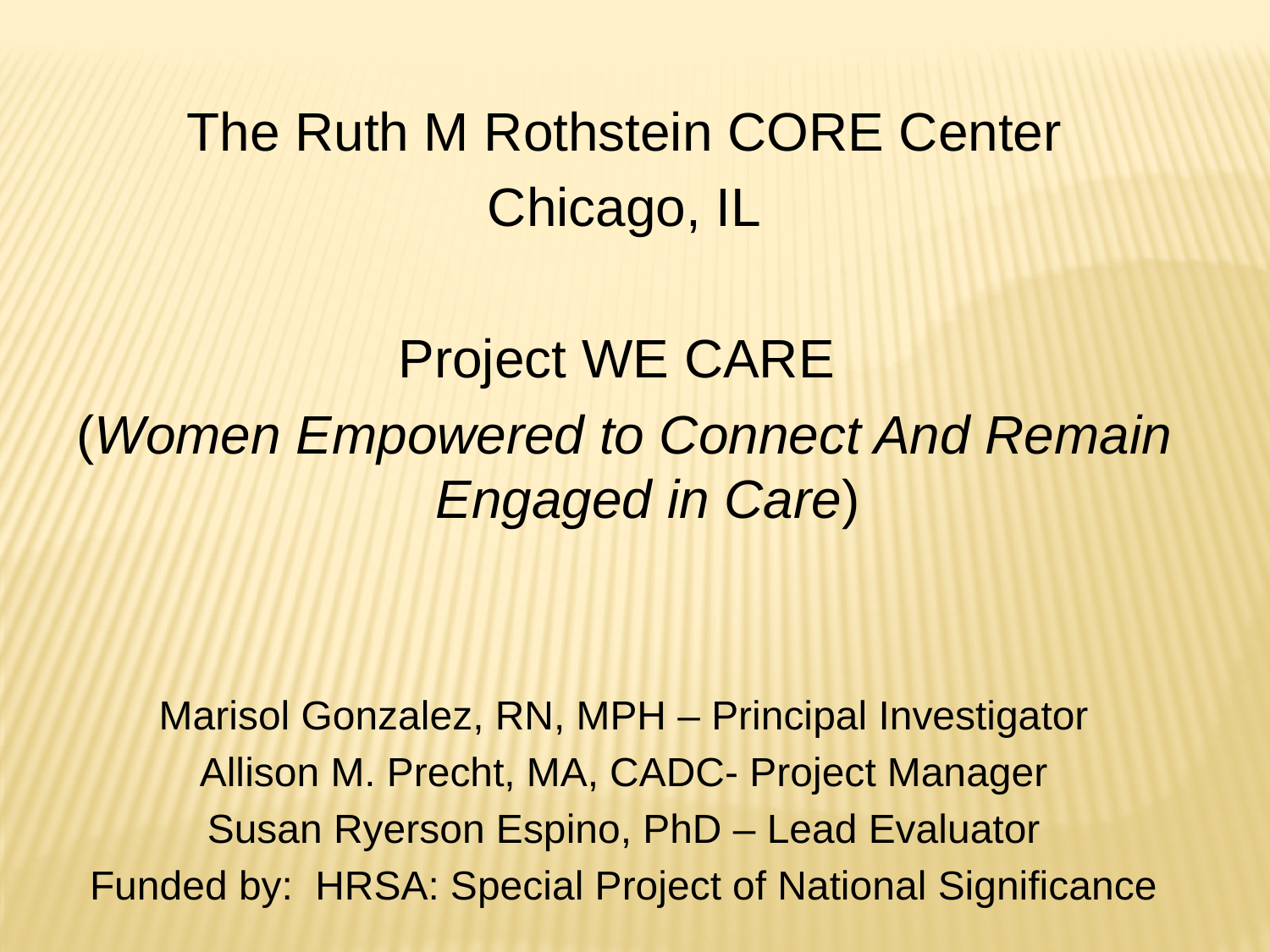

The Ruth M Rothstein CORE Center
Chicago, IL

Project WE CARE
(Women Empowered to Connect And Remain Engaged in Care)

Marisol Gonzalez, RN, MPH – Principal Investigator
Allison M. Precht, MA, CADC- Project Manager
Susan Ryerson Espino, PhD – Lead Evaluator
Funded by:  HRSA: Special Project of National Significance